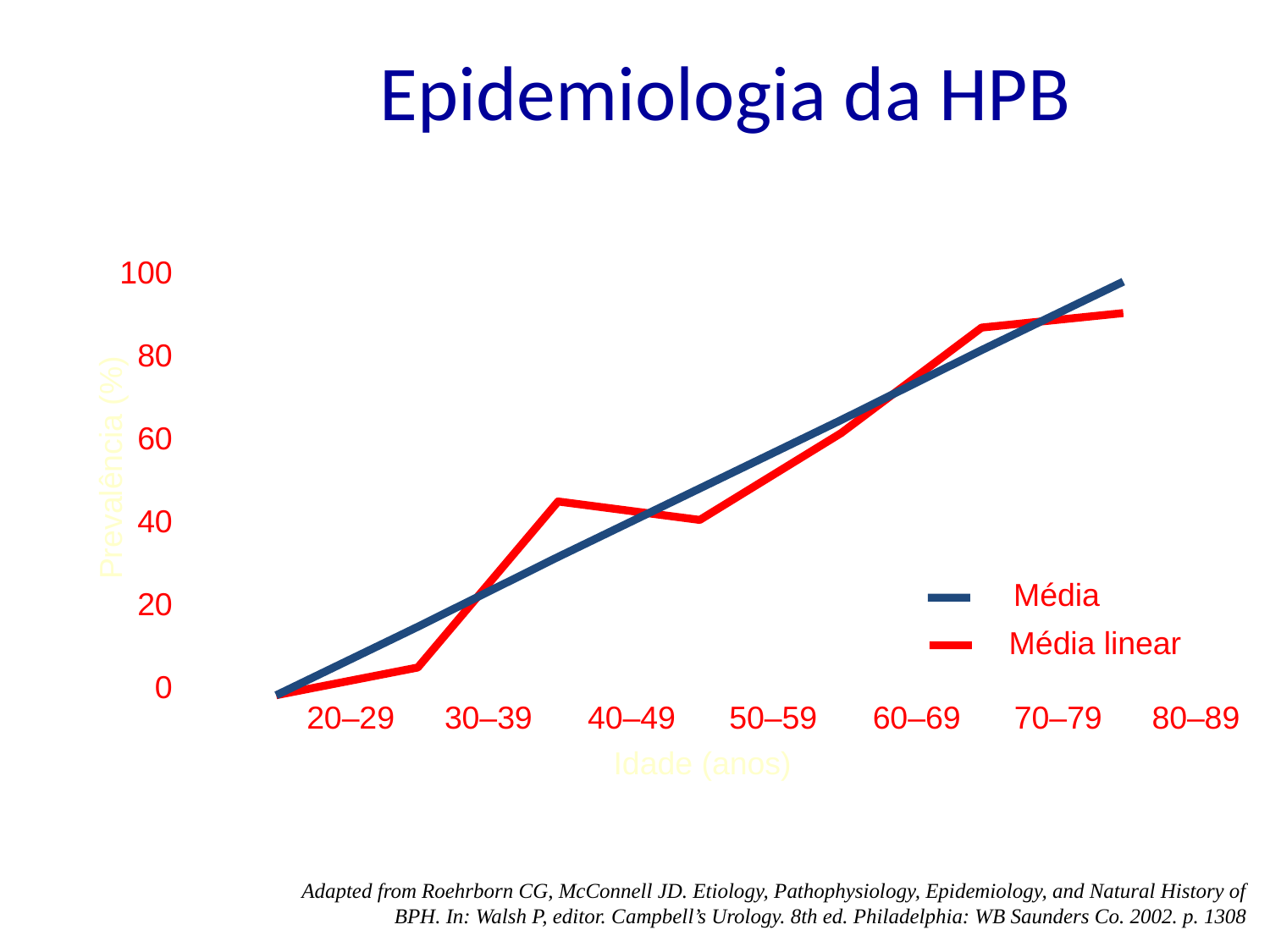

Epidemiologia da HPB

100
80
60
40
20
0

Prevalência (%)

   Média

Média linear

	20–29	30–39	40–49	50–59	60–69	70–79	80–89

Idade (anos)
Adapted from Roehrborn CG, McConnell JD. Etiology, Pathophysiology, Epidemiology, and Natural History of BPH. In: Walsh P, editor. Campbell’s Urology. 8th ed. Philadelphia: WB Saunders Co. 2002. p. 1308